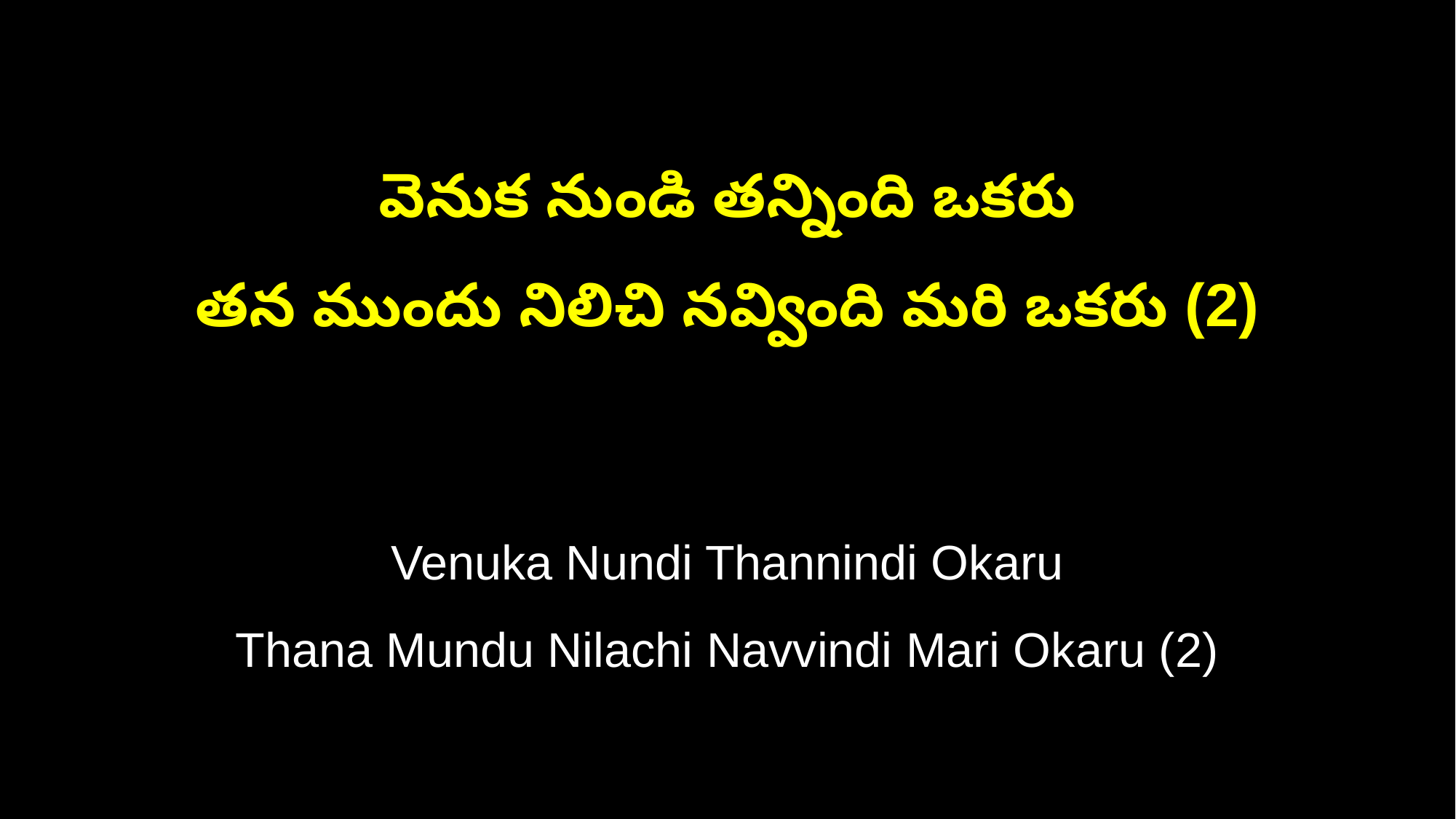

వెనుక నుండి తన్నింది ఒకరు
తన ముందు నిలిచి నవ్వింది మరి ఒకరు (2)
Venuka Nundi Thannindi Okaru
Thana Mundu Nilachi Navvindi Mari Okaru (2)